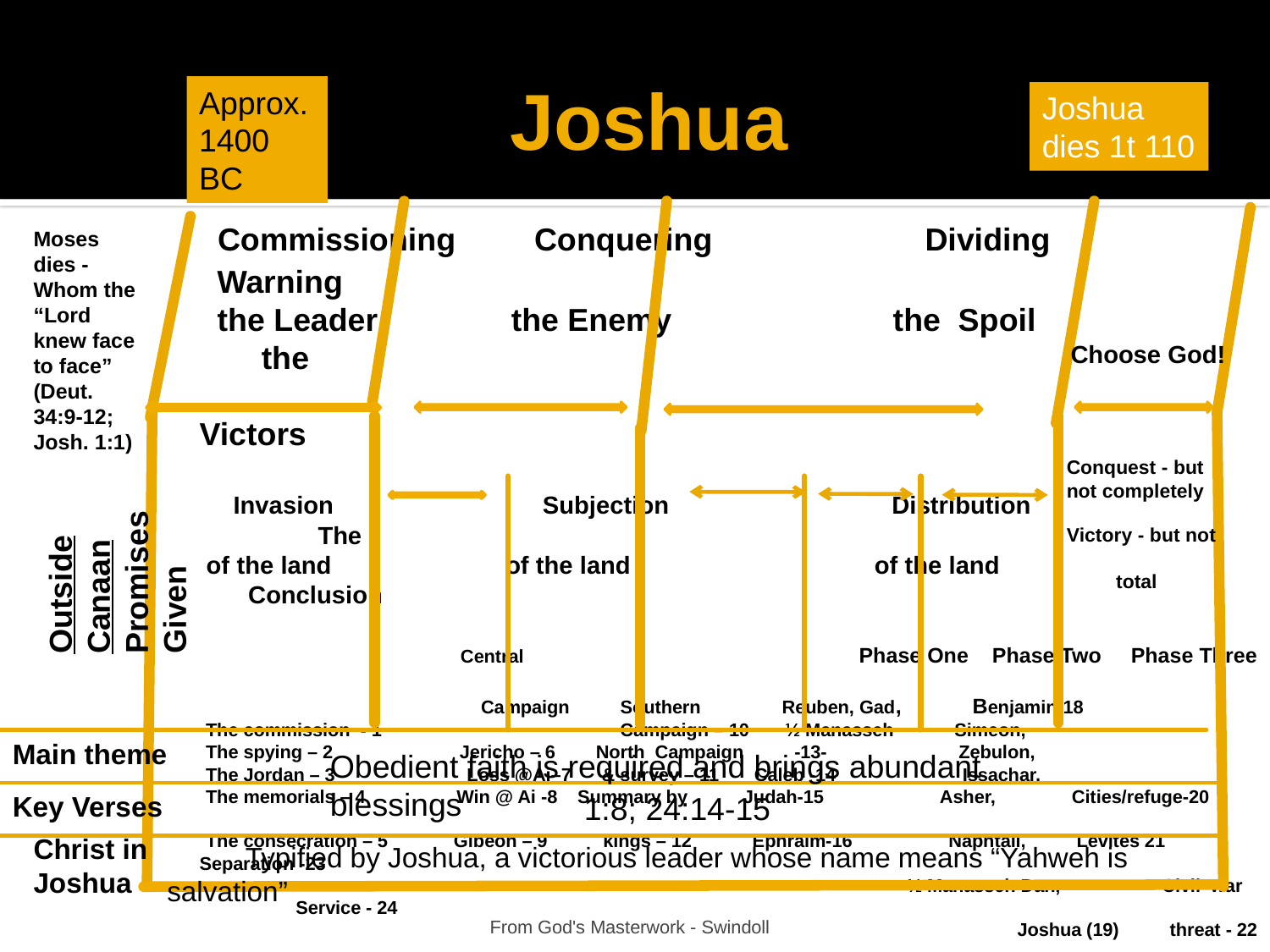

# Joshua
Approx. 1400 BC
Joshua dies 1t 110
    Commissioning          Conquering                        Dividing                          Warning
       the Leader               the Enemy                         the  Spoil                                 the
						                               Victors

          Invasion                              Subjection                                Distribution                                                  The
 of the land                         of the land                                   of the land                                             Conclusion

			 Central                                                                  Phase One    Phase Two     Phase Three
                                                       Campaign          Southern                Reuben, Gad,            Benjamin-18
          The commission  - 1                                               Campaign – 10       ½ Manasseh            Simeon,
          The spying – 2                         Jericho – 6        North  Campaign          -13-                          Zebulon,
          The Jordan – 3                          Loss @Ai–7      & survey – 11       Caleb -14                         Issachar,
          The memorials – 4                  Win @ Ai -8    Summary by           Judah-15                       Asher,               Cities/refuge-20
          The consecration – 5             Gibeon – 9           kings – 12            Ephraim-16                   Naphtali,          Levites 21                 Separation -23
                                                                                                                                                    ½ Manasseh Dan,                    Civil  war                       Service - 24
                                                               				           Joshua (19)          threat - 22

                Chapters  1-5        Ch. 8-9          Ch. 10-12        Ch. 13-17            Ch. 18-19      Ch. 20-22         Ch. 23-24
Moses dies -
Whom the “Lord knew face to face”
(Deut. 34:9-12; Josh. 1:1)
  Choose God!
Outside Canaan
Promises  Given

Conquest - but not completely

Victory - but not
         total

Main theme
Obedient faith is required and brings abundant blessings
Key Verses
1:8; 24:14-15
Christ in
Joshua
          Typified by Joshua, a victorious leader whose name means “Yahweh is salvation”
                       From God's Masterwork - Swindoll